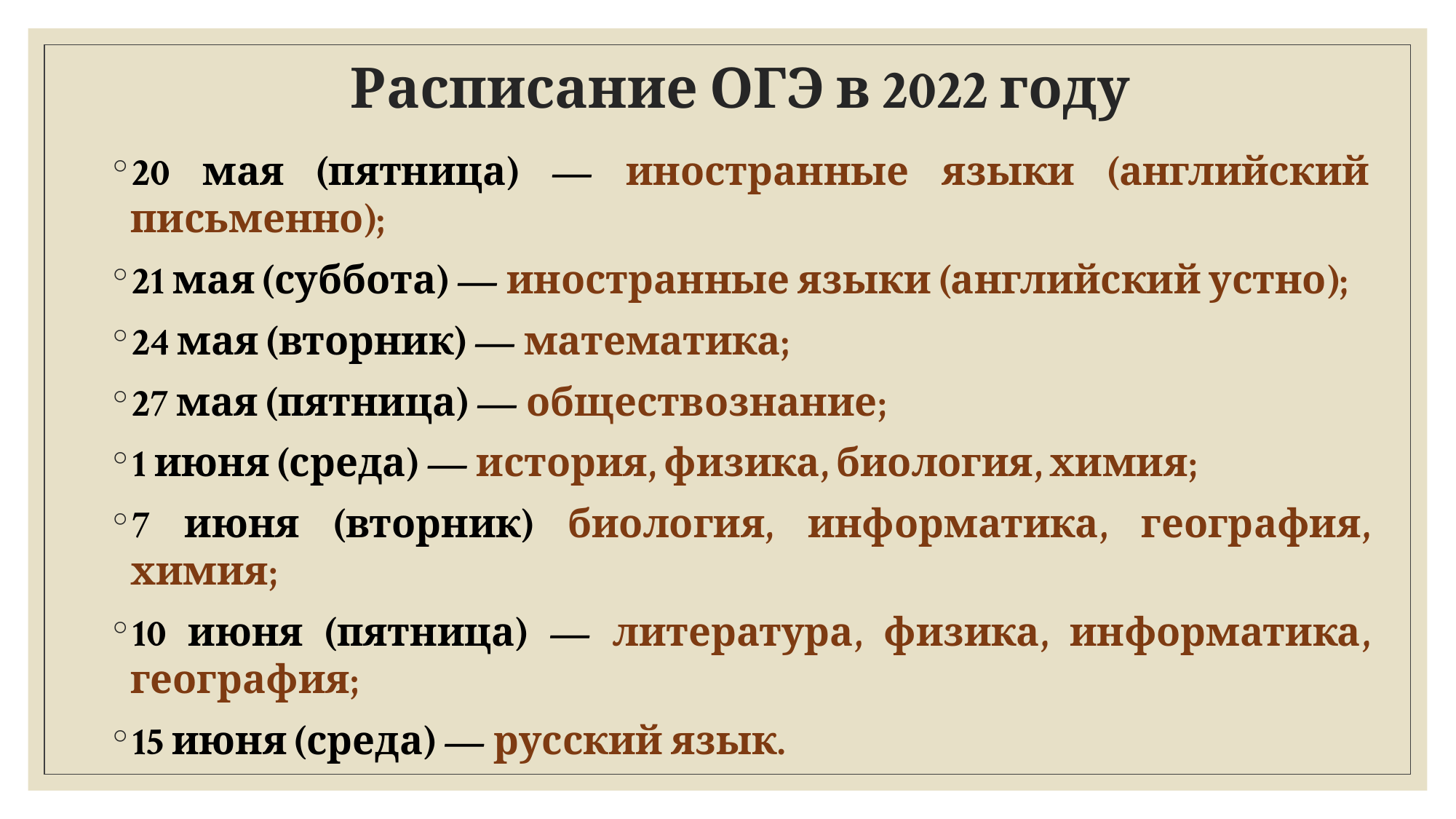

# Расписание ОГЭ в 2022 году
20 мая (пятница) — иностранные языки (английский письменно);
21 мая (суббота) — иностранные языки (английский устно);
24 мая (вторник) — математика;
27 мая (пятница) — обществознание;
1 июня (среда) — история, физика, биология, химия;
7 июня (вторник) биология, информатика, география, химия;
10 июня (пятница) — литература, физика, информатика, география;
15 июня (среда) — русский язык.